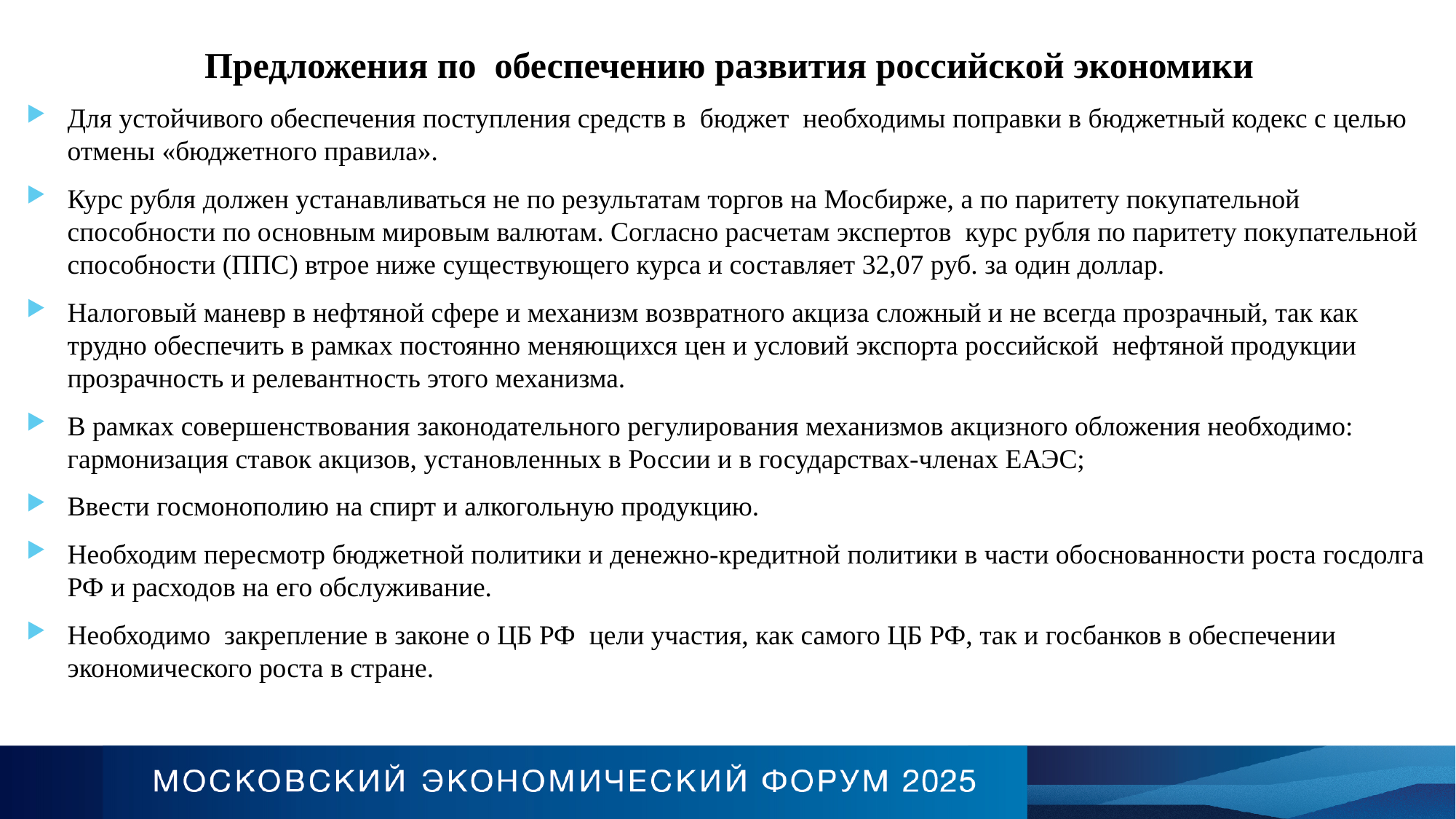

Предложения по  обеспечению развития российской экономики
Для устойчивого обеспечения поступления средств в  бюджет  необходимы поправки в бюджетный кодекс с целью отмены «бюджетного правила».
Курс рубля должен устанавливаться не по результатам торгов на Мосбирже, а по паритету покупательной способности по основным мировым валютам. Согласно расчетам экспертов  курс рубля по паритету покупательной способности (ППС) втрое ниже существующего курса и составляет 32,07 руб. за один доллар.
Налоговый маневр в нефтяной сфере и механизм возвратного акциза сложный и не всегда прозрачный, так как трудно обеспечить в рамках постоянно меняющихся цен и условий экспорта российской  нефтяной продукции прозрачность и релевантность этого механизма.
В рамках совершенствования законодательного регулирования механизмов акцизного обложения необходимо: гармонизация ставок акцизов, установленных в России и в государствах-членах ЕАЭС;
Ввести госмонополию на спирт и алкогольную продукцию.
Необходим пересмотр бюджетной политики и денежно-кредитной политики в части обоснованности роста госдолга РФ и расходов на его обслуживание.
Необходимо  закрепление в законе о ЦБ РФ  цели участия, как самого ЦБ РФ, так и госбанков в обеспечении экономического роста в стране.